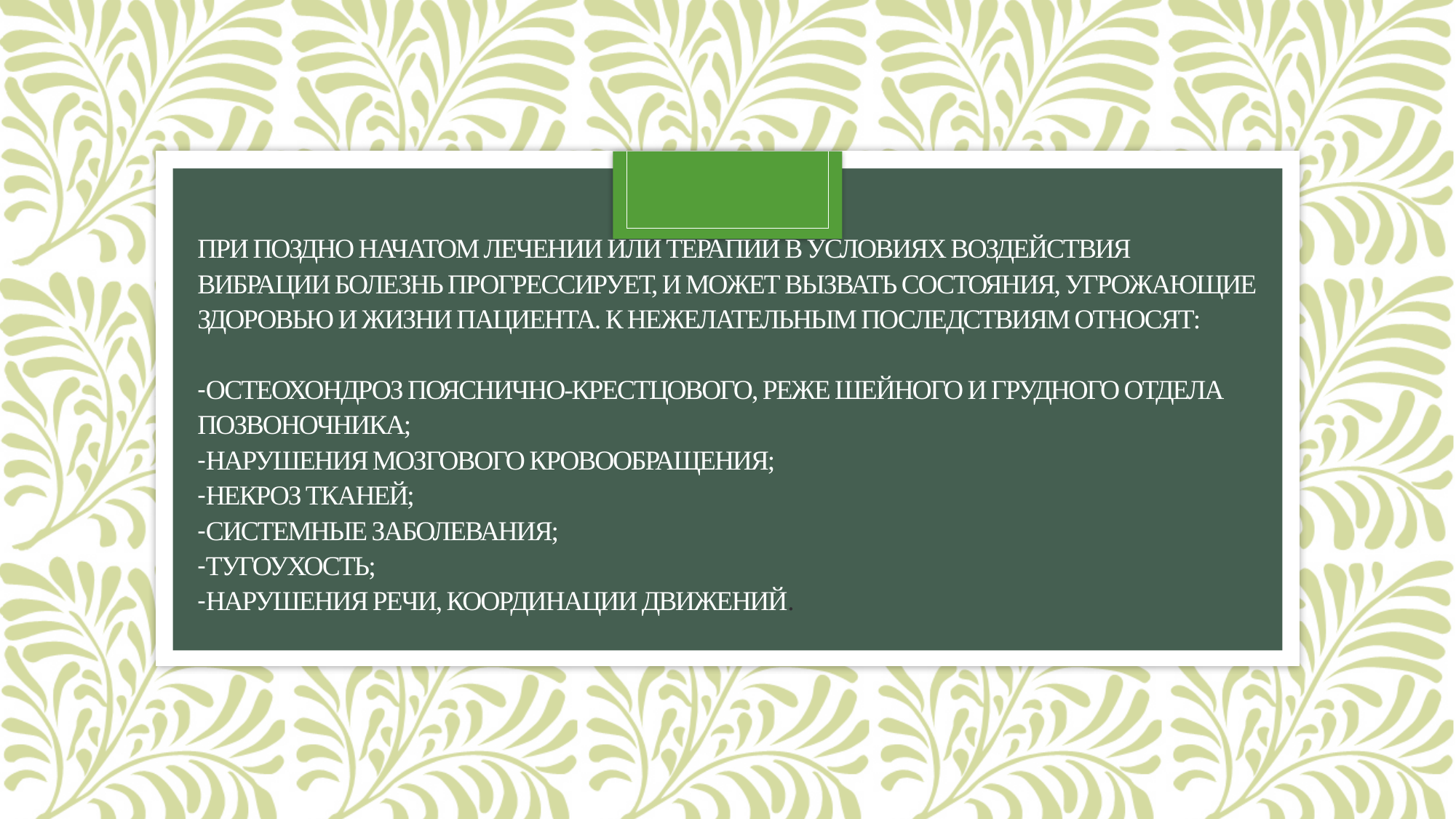

# При поздно начатом лечении или терапии в условиях воздействия вибрации болезнь прогрессирует, и может вызвать состояния, угрожающие здоровью и жизни пациента. К нежелательным последствиям относят: -остеохондроз пояснично-крестцового, реже шейного и грудного отдела позвоночника; -нарушения мозгового кровообращения; -некроз тканей; -системные заболевания; -тугоухость; -нарушения речи, координации движений.